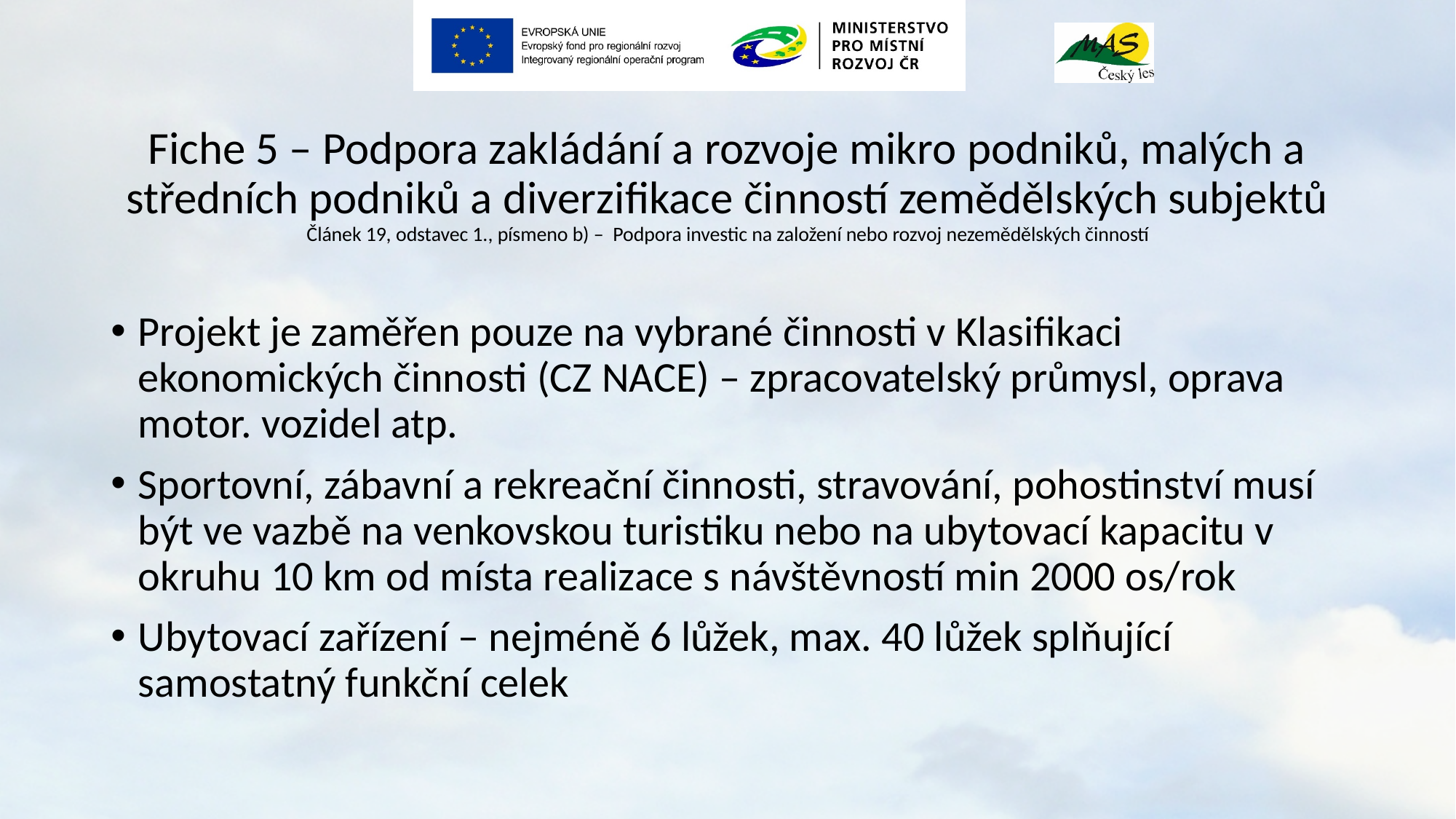

# Fiche 5 – Podpora zakládání a rozvoje mikro podniků, malých a středních podniků a diverzifikace činností zemědělských subjektů Článek 19, odstavec 1., písmeno b) –  Podpora investic na založení nebo rozvoj nezemědělských činností
Projekt je zaměřen pouze na vybrané činnosti v Klasifikaci ekonomických činnosti (CZ NACE) – zpracovatelský průmysl, oprava motor. vozidel atp.
Sportovní, zábavní a rekreační činnosti, stravování, pohostinství musí být ve vazbě na venkovskou turistiku nebo na ubytovací kapacitu v okruhu 10 km od místa realizace s návštěvností min 2000 os/rok
Ubytovací zařízení – nejméně 6 lůžek, max. 40 lůžek splňující samostatný funkční celek